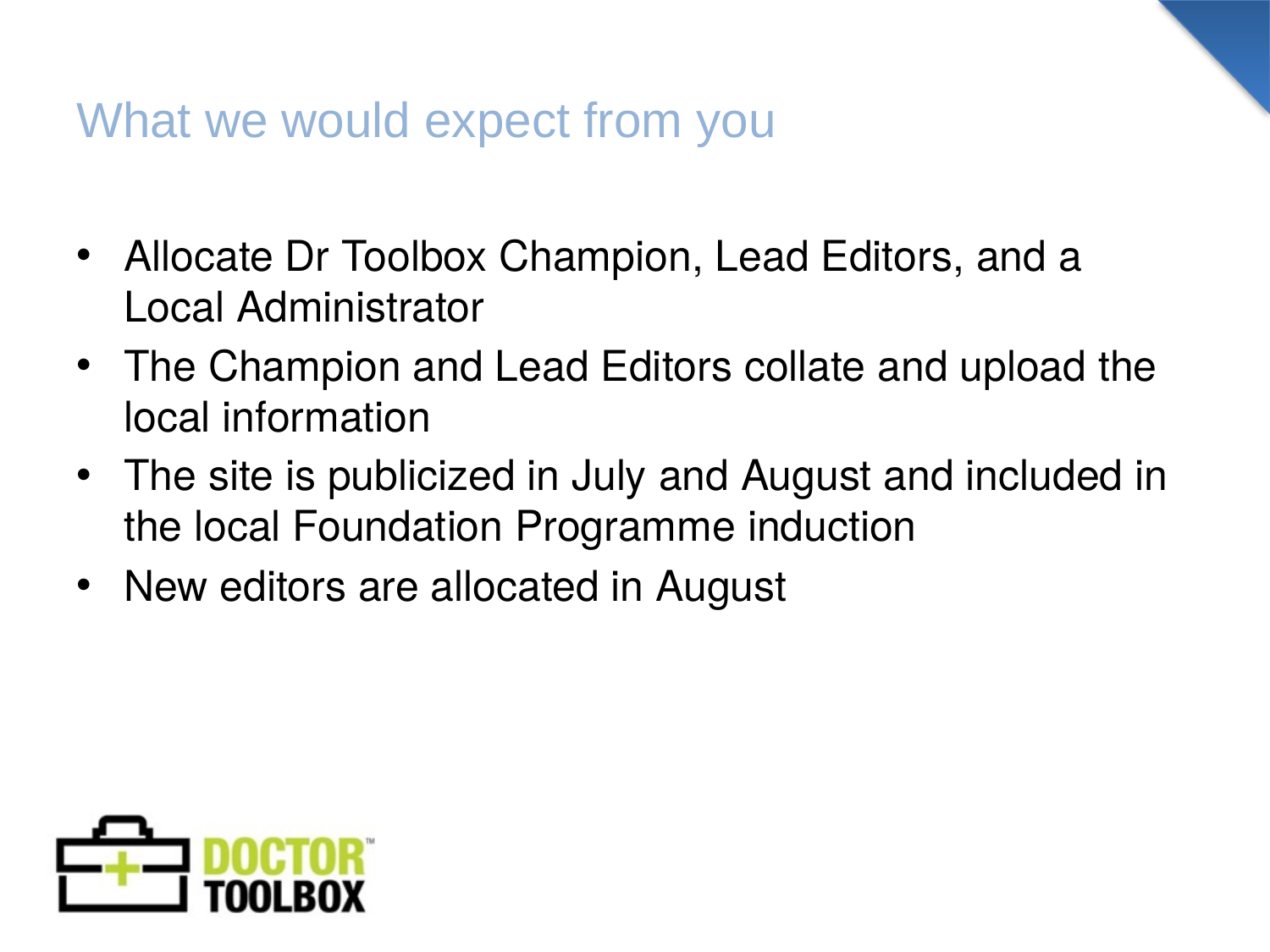

# What we would expect from you
Allocate Dr Toolbox Champion, Lead Editors, and a Local Administrator
The Champion and Lead Editors collate and upload the local information
The site is publicized in July and August and included in the local Foundation Programme induction
New editors are allocated in August